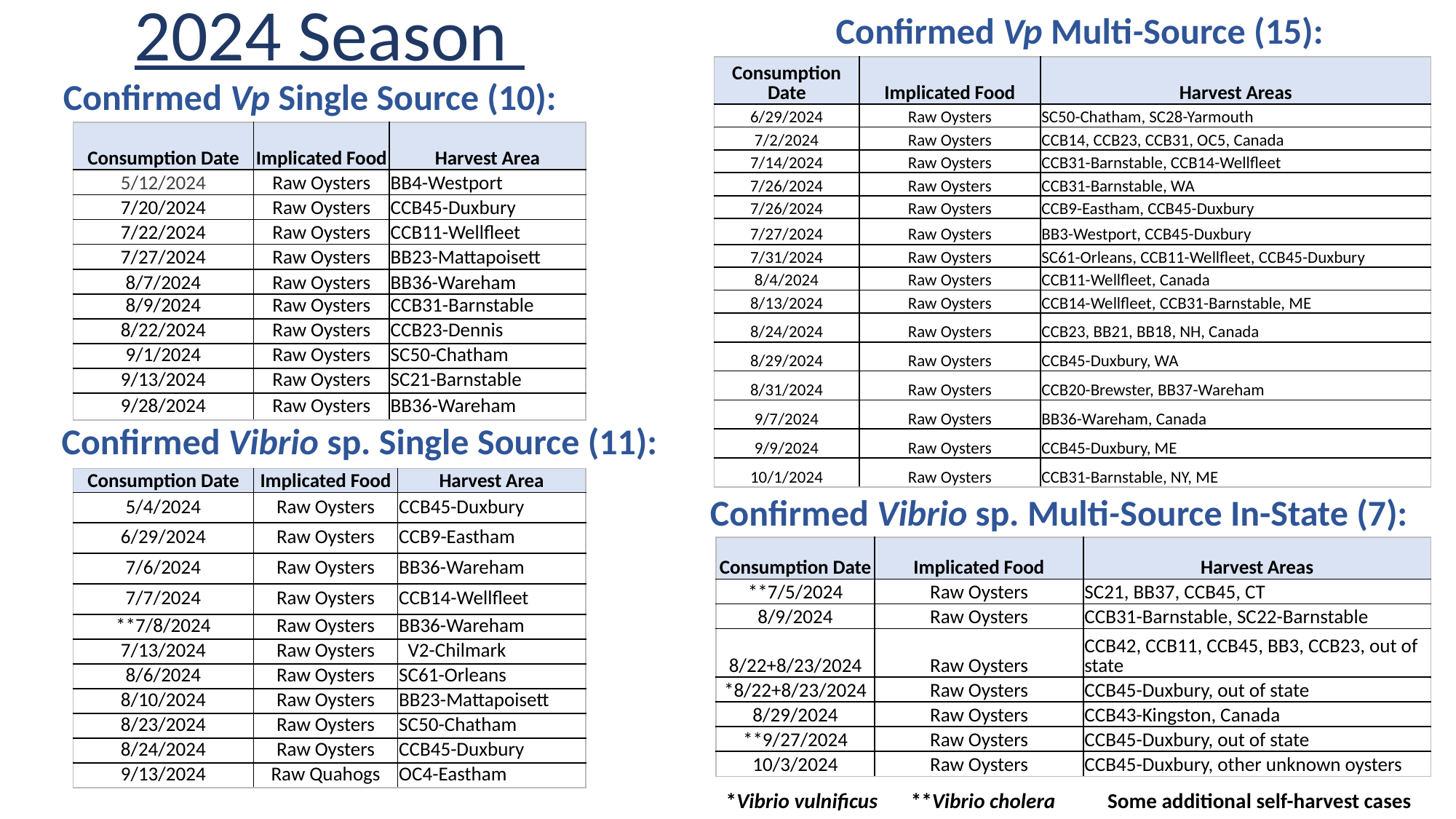

2024 Season
Confirmed Vp Multi-Source (15):
| Consumption Date | Implicated Food | Harvest Areas |
| --- | --- | --- |
| 6/29/2024 | Raw Oysters | SC50-Chatham, SC28-Yarmouth |
| 7/2/2024 | Raw Oysters | CCB14, CCB23, CCB31, OC5, Canada |
| 7/14/2024 | Raw Oysters | CCB31-Barnstable, CCB14-Wellfleet |
| 7/26/2024 | Raw Oysters | CCB31-Barnstable, WA |
| 7/26/2024 | Raw Oysters | CCB9-Eastham, CCB45-Duxbury |
| 7/27/2024 | Raw Oysters | BB3-Westport, CCB45-Duxbury |
| 7/31/2024 | Raw Oysters | SC61-Orleans, CCB11-Wellfleet, CCB45-Duxbury |
| 8/4/2024 | Raw Oysters | CCB11-Wellfleet, Canada |
| 8/13/2024 | Raw Oysters | CCB14-Wellfleet, CCB31-Barnstable, ME |
| 8/24/2024 | Raw Oysters | CCB23, BB21, BB18, NH, Canada |
| 8/29/2024 | Raw Oysters | CCB45-Duxbury, WA |
| 8/31/2024 | Raw Oysters | CCB20-Brewster, BB37-Wareham |
| 9/7/2024 | Raw Oysters | BB36-Wareham, Canada |
| 9/9/2024 | Raw Oysters | CCB45-Duxbury, ME |
| 10/1/2024 | Raw Oysters | CCB31-Barnstable, NY, ME |
Confirmed Vp Single Source (10):
| Consumption Date | Implicated Food | Harvest Area |
| --- | --- | --- |
| 5/12/2024 | Raw Oysters | BB4-Westport |
| 7/20/2024 | Raw Oysters | CCB45-Duxbury |
| 7/22/2024 | Raw Oysters | CCB11-Wellfleet |
| 7/27/2024 | Raw Oysters | BB23-Mattapoisett |
| 8/7/2024 | Raw Oysters | BB36-Wareham |
| 8/9/2024 | Raw Oysters | CCB31-Barnstable |
| 8/22/2024 | Raw Oysters | CCB23-Dennis |
| 9/1/2024 | Raw Oysters | SC50-Chatham |
| 9/13/2024 | Raw Oysters | SC21-Barnstable |
| 9/28/2024 | Raw Oysters | BB36-Wareham |
Confirmed Vibrio sp. Single Source (11):
| Consumption Date | Implicated Food | Harvest Area |
| --- | --- | --- |
| 5/4/2024 | Raw Oysters | CCB45-Duxbury |
| 6/29/2024 | Raw Oysters | CCB9-Eastham |
| 7/6/2024 | Raw Oysters | BB36-Wareham |
| 7/7/2024 | Raw Oysters | CCB14-Wellfleet |
| \*\*7/8/2024 | Raw Oysters | BB36-Wareham |
| 7/13/2024 | Raw Oysters | V2-Chilmark |
| 8/6/2024​ | Raw Oysters​ | SC61-Orleans​ |
| 8/10/2024 | Raw Oysters | BB23-Mattapoisett |
| 8/23/2024 | Raw Oysters | SC50-Chatham |
| 8/24/2024 | Raw Oysters | CCB45-Duxbury |
| 9/13/2024 | Raw Quahogs | OC4-Eastham |
Confirmed Vibrio sp. Multi-Source In-State (7):
| Consumption Date | Implicated Food | Harvest Areas |
| --- | --- | --- |
| \*\*7/5/2024 | Raw Oysters | SC21, BB37, CCB45, CT |
| 8/9/2024 | Raw Oysters | CCB31-Barnstable, SC22-Barnstable |
| 8/22+8/23/2024 | Raw Oysters | CCB42, CCB11, CCB45, BB3, CCB23, out of state |
| \*8/22+8/23/2024 | Raw Oysters | CCB45-Duxbury, out of state |
| 8/29/2024 | Raw Oysters | CCB43-Kingston, Canada |
| \*\*9/27/2024 | Raw Oysters | CCB45-Duxbury, out of state |
| 10/3/2024 | Raw Oysters | CCB45-Duxbury, other unknown oysters |
*Vibrio vulnificus       **Vibrio cholera           Some additional self-harvest cases